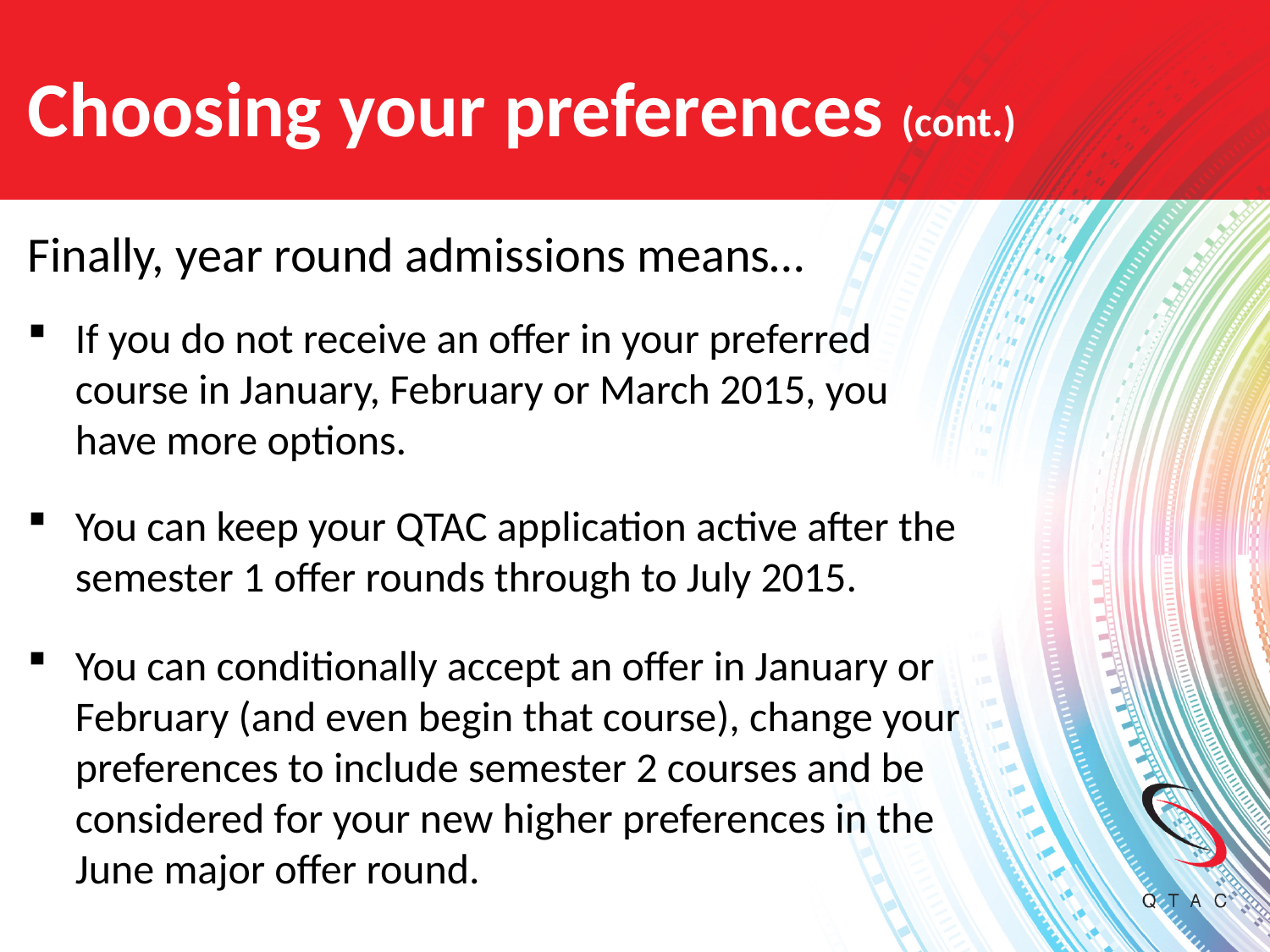

# Choosing your preferences (cont.)
Finally, year round admissions means…
If you do not receive an offer in your preferred course in January, February or March 2015, you have more options.

You can keep your QTAC application active after the semester 1 offer rounds through to July 2015.

You can conditionally accept an offer in January or February (and even begin that course), change your preferences to include semester 2 courses and be considered for your new higher preferences in the June major offer round.